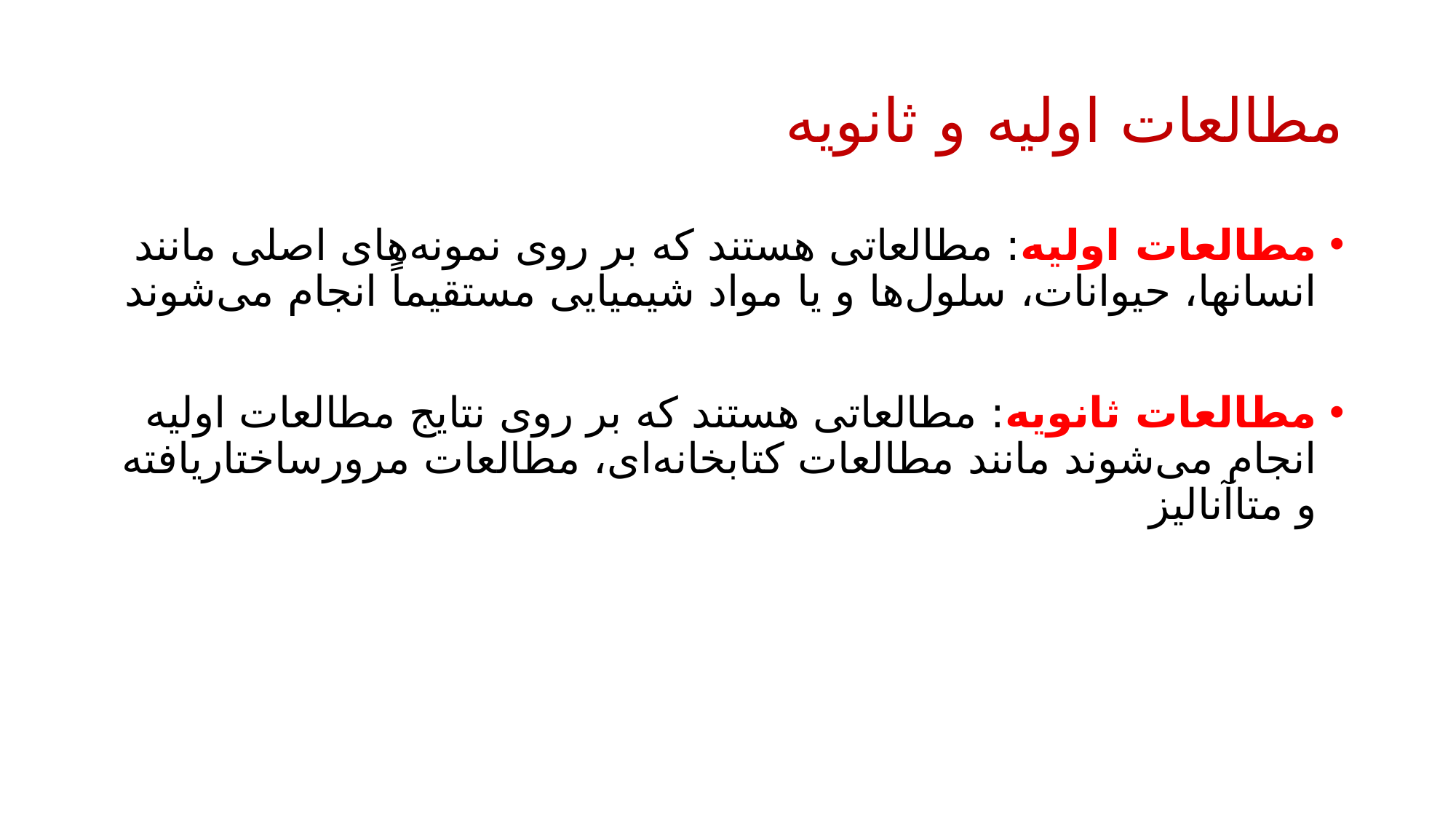

# مطالعات اولیه و ثانویه
مطالعات اولیه: مطالعاتی هستند که بر روی نمونه‌های اصلی مانند انسانها، حیوانات، سلول‌ها و یا مواد شیمیایی مستقیماً انجام می‌شوند

مطالعات ثانویه: مطالعاتی هستند که بر روی نتایج مطالعات اولیه انجام می‌شوند مانند مطالعات کتابخانه‌ای، مطالعات مرورساختاریافته و متاآنالیز